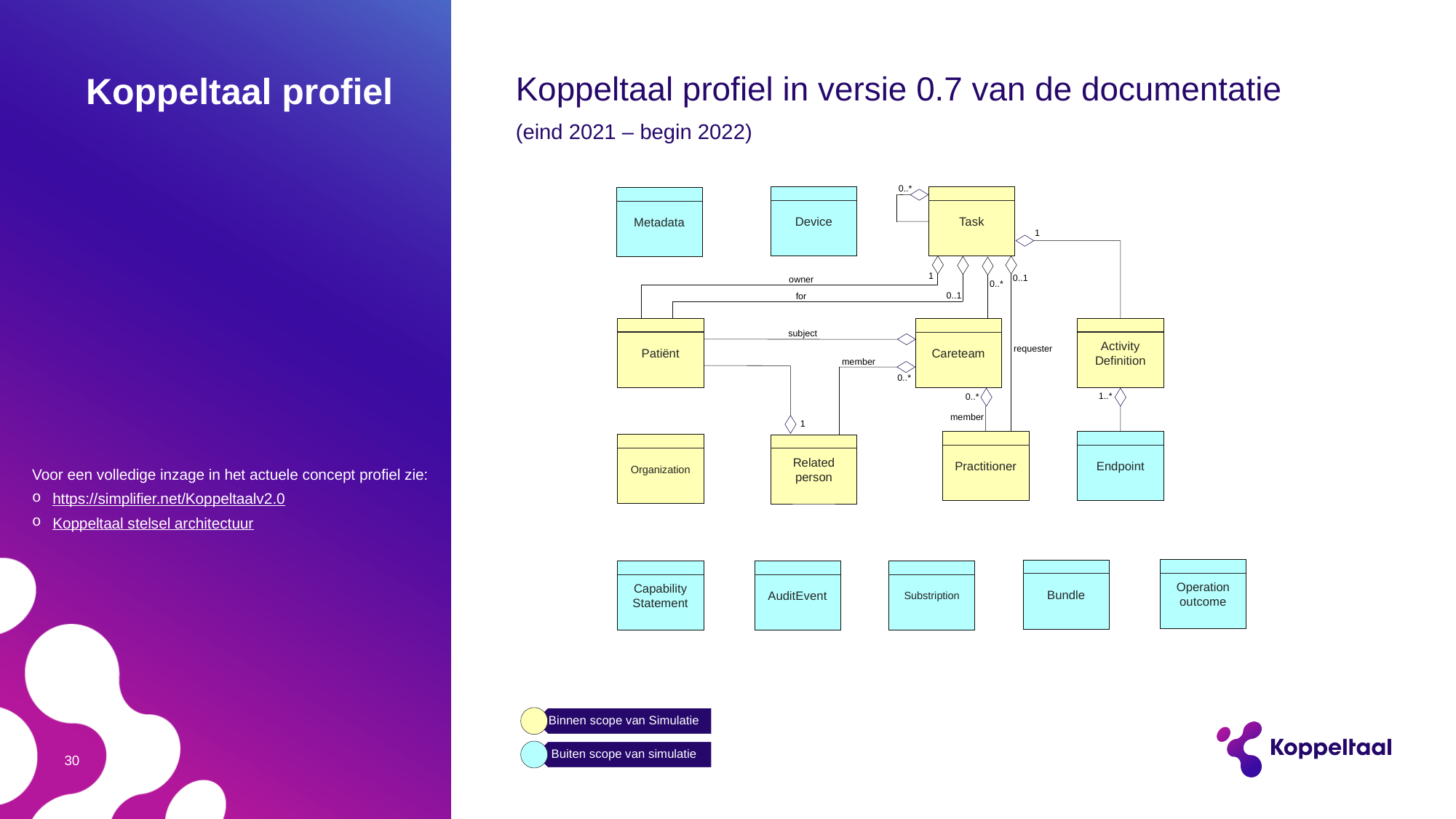

Patient - Demografische en administratieve informatie over een persoon die zorg of andere gezondheidsgerelateerde diensten ontvangt
ActivityDefinition - De definitie van een activiteit die moet worden uitgevoerd, onafhankelijk van een bepaalde patiënt, behandelaar of andere prestatiecontext

Een vragenlijst
Een zelfhulp module

# Koppeltaal profiel
Koppeltaal profiel in versie 0.7 van de documentatie
(eind 2021 – begin 2022)
Task - beschrijft een activiteit die moet worden uitgevoerd en volgt de status van voltooiing van die activiteit.
0..*
Device
Task
Metadata

Practitioner - Alle personen die betrokken zijn bij het zorgproces als onderdeel van hun formele verantwoordelijkheden.

Behandelaar
Administratief ondersteuner
1

1
0..1
owner
0..*
0..1
for
Patiënt
Activity
Definition
Careteam
subject

requester
Related person – Een persoon die betrokken is bij de zorg voor een patiënt, maar die niet zelf die zorg ontvangt, noch een formele verantwoordelijkheid heeft in het zorgproces.

Naaste
member

0..*
1..*
0..*

member
1

Practitioner
Endpoint
Organization
Related person
Voor een volledige inzage in het actuele concept profiel zie:
https://simplifier.net/Koppeltaalv2.0
Koppeltaal stelsel architectuur

CareTeam -  Alle mensen, teams en organisaties die van plan zijn deel te nemen aan de coördinatie en levering van zorg voor een enkele patiënt of een groep (zoals een echtpaar in therapie of een steungroep).

Behandelteams
Zorggroepen
Operation outcome
Bundle
Capability Statement
AuditEvent
Substription
Organization - een formeel of informeel erkende groep mensen of organisaties gevormd met als doel een of andere vorm van collectieve actie te bereiken.

Zorginstelling
Afdelingen
Binnen scope van Simulatie
Buiten scope van simulatie
30